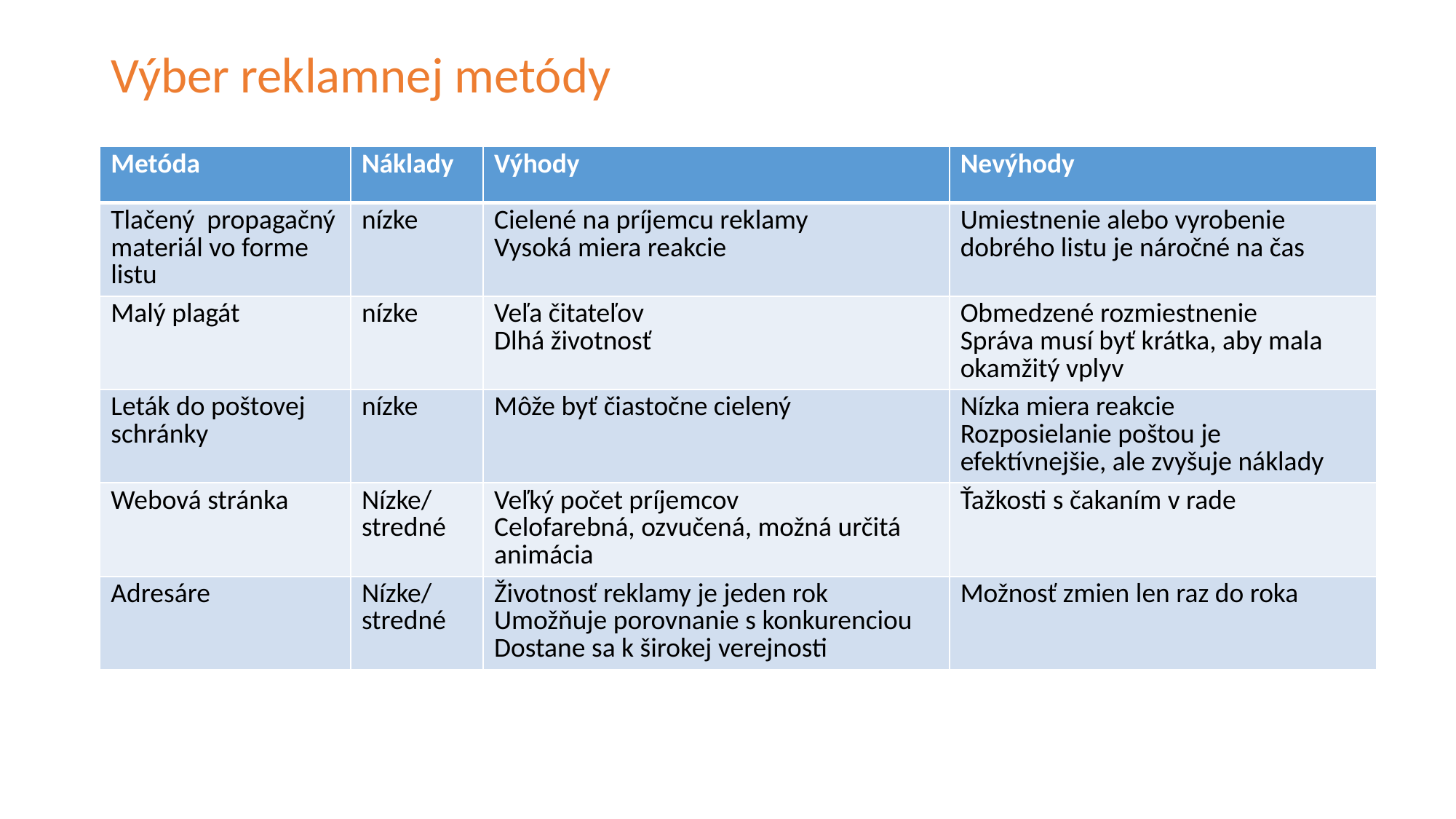

# Výber reklamnej metódy
| Metóda | Náklady | Výhody | Nevýhody |
| --- | --- | --- | --- |
| Tlačený propagačný materiál vo forme listu | nízke | Cielené na príjemcu reklamy Vysoká miera reakcie | Umiestnenie alebo vyrobenie dobrého listu je náročné na čas |
| Malý plagát | nízke | Veľa čitateľov Dlhá životnosť | Obmedzené rozmiestnenie Správa musí byť krátka, aby mala okamžitý vplyv |
| Leták do poštovej schránky | nízke | Môže byť čiastočne cielený | Nízka miera reakcie Rozposielanie poštou je efektívnejšie, ale zvyšuje náklady |
| Webová stránka | Nízke/ stredné | Veľký počet príjemcov Celofarebná, ozvučená, možná určitá animácia | Ťažkosti s čakaním v rade |
| Adresáre | Nízke/ stredné | Životnosť reklamy je jeden rok Umožňuje porovnanie s konkurenciou Dostane sa k širokej verejnosti | Možnosť zmien len raz do roka |